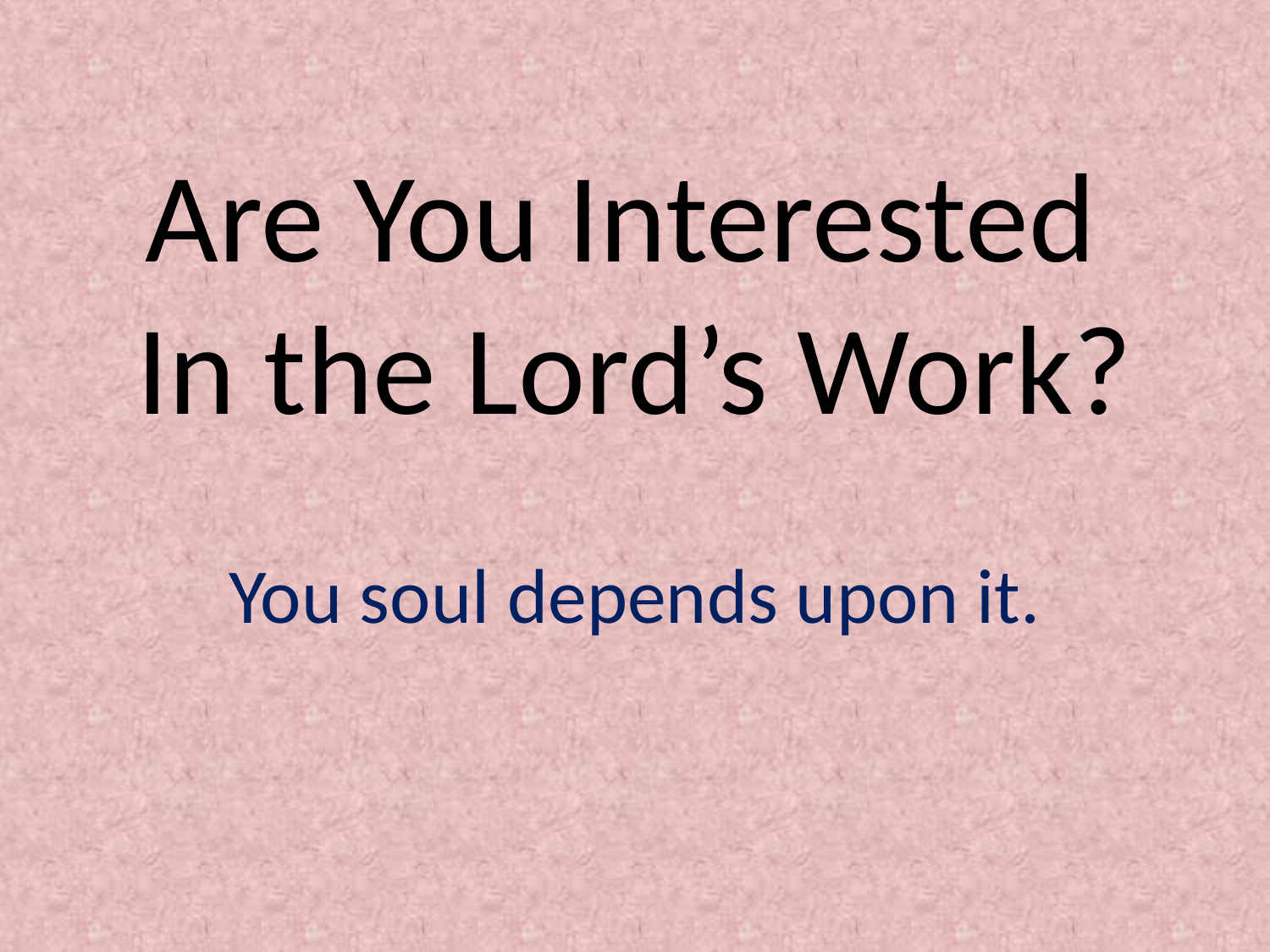

# Are You Interested In the Lord’s Work?
You soul depends upon it.